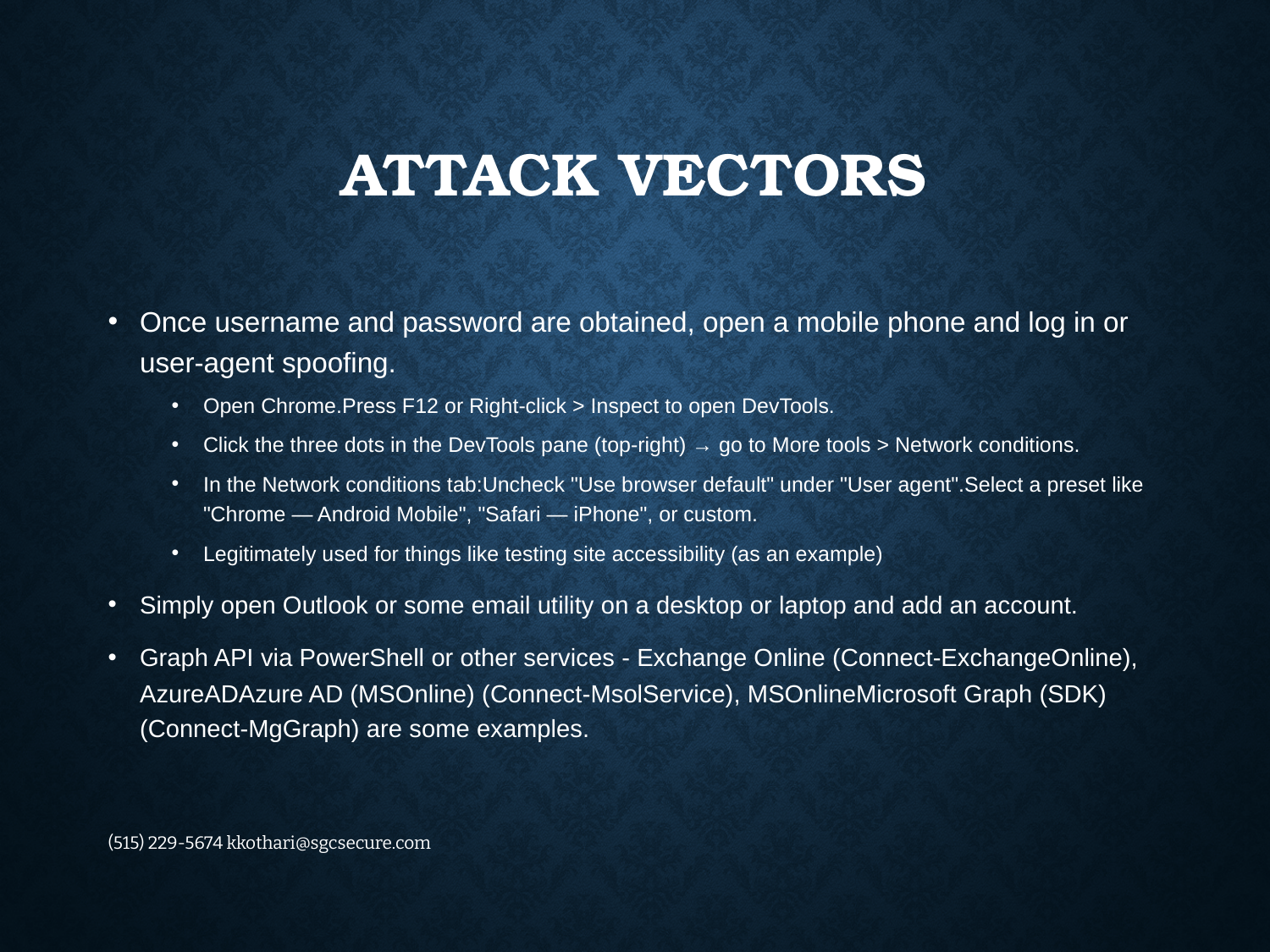

# Attack vectors
Once username and password are obtained, open a mobile phone and log in or user-agent spoofing.
Open Chrome.Press F12 or Right-click > Inspect to open DevTools.
Click the three dots in the DevTools pane (top-right) → go to More tools > Network conditions.
In the Network conditions tab:Uncheck "Use browser default" under "User agent".Select a preset like "Chrome — Android Mobile", "Safari — iPhone", or custom.
Legitimately used for things like testing site accessibility (as an example)
Simply open Outlook or some email utility on a desktop or laptop and add an account.
Graph API via PowerShell or other services - Exchange Online (Connect-ExchangeOnline), AzureADAzure AD (MSOnline) (Connect-MsolService), MSOnlineMicrosoft Graph (SDK) (Connect-MgGraph) are some examples.
(515) 229-5674 kkothari@sgcsecure.com